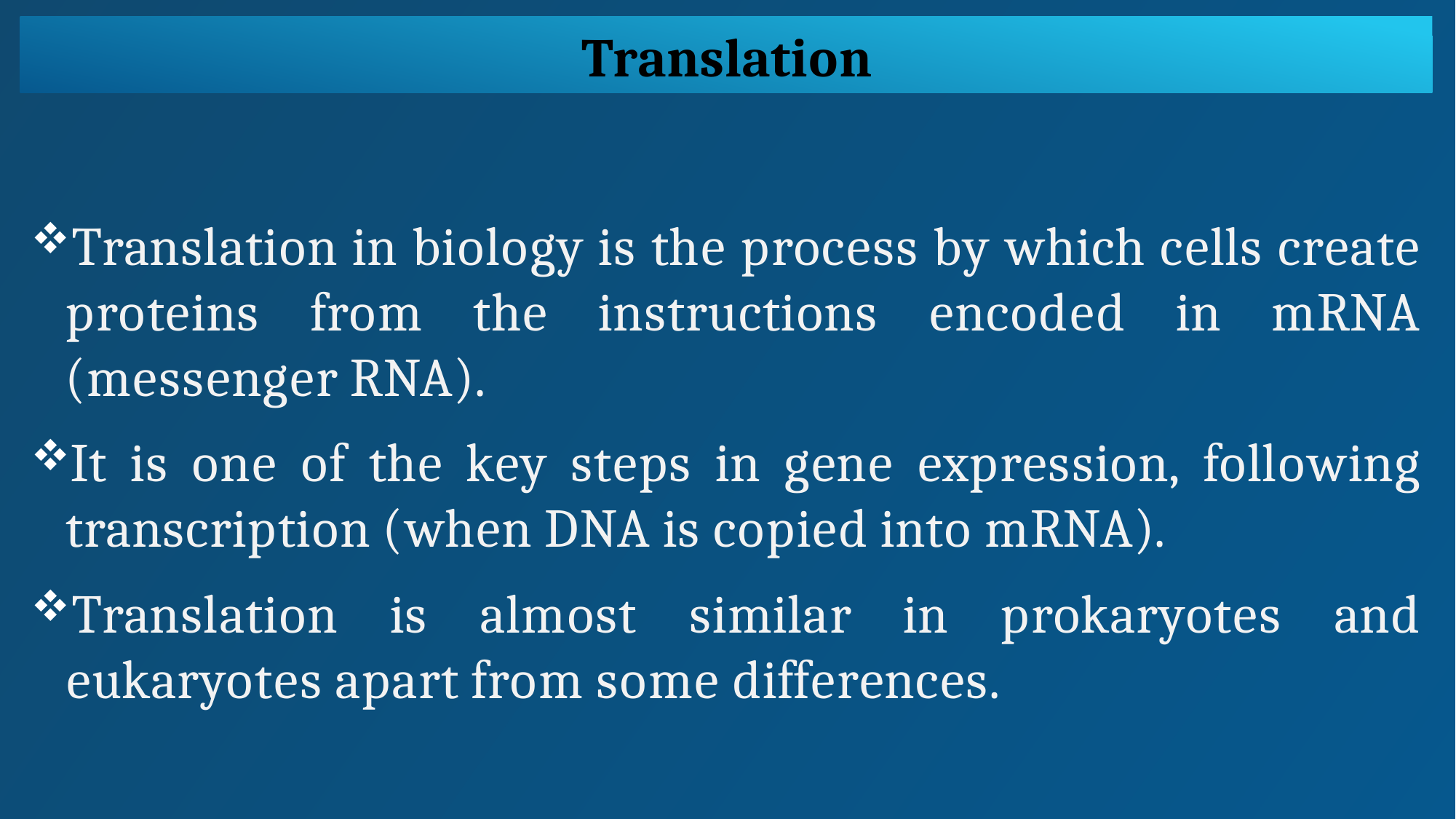

Translation
Translation in biology is the process by which cells create proteins from the instructions encoded in mRNA (messenger RNA).
It is one of the key steps in gene expression, following transcription (when DNA is copied into mRNA).
Translation is almost similar in prokaryotes and eukaryotes apart from some differences.